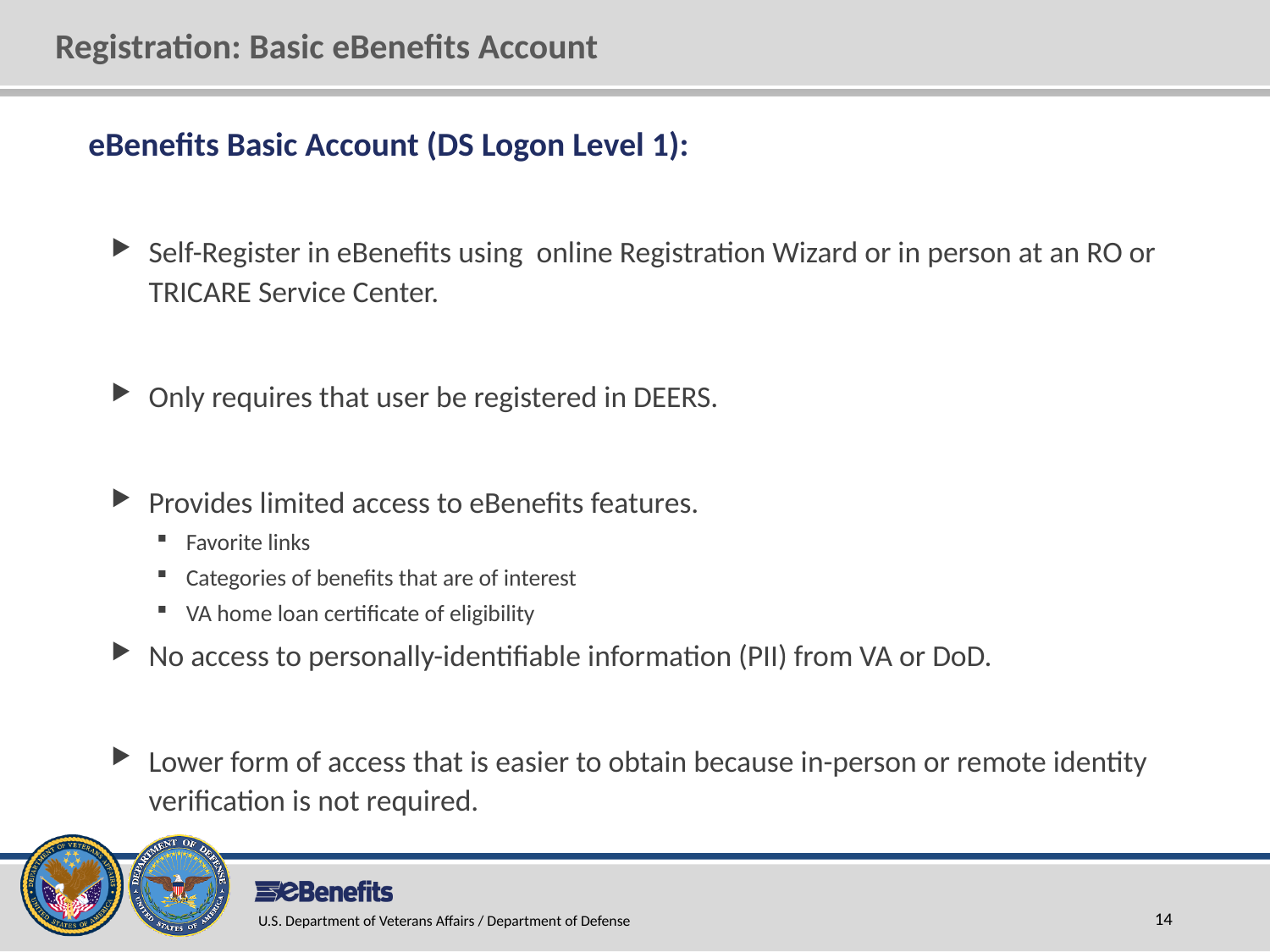

# Registration: Basic eBenefits Account
eBenefits Basic Account (DS Logon Level 1):

Self-Register in eBenefits using  online Registration Wizard or in person at an RO or TRICARE Service Center.

Only requires that user be registered in DEERS.

Provides limited access to eBenefits features.
Favorite links
Categories of benefits that are of interest
VA home loan certificate of eligibility
No access to personally-identifiable information (PII) from VA or DoD.

Lower form of access that is easier to obtain because in-person or remote identity verification is not required.

U.S. Department of Veterans Affairs / Department of Defense
14